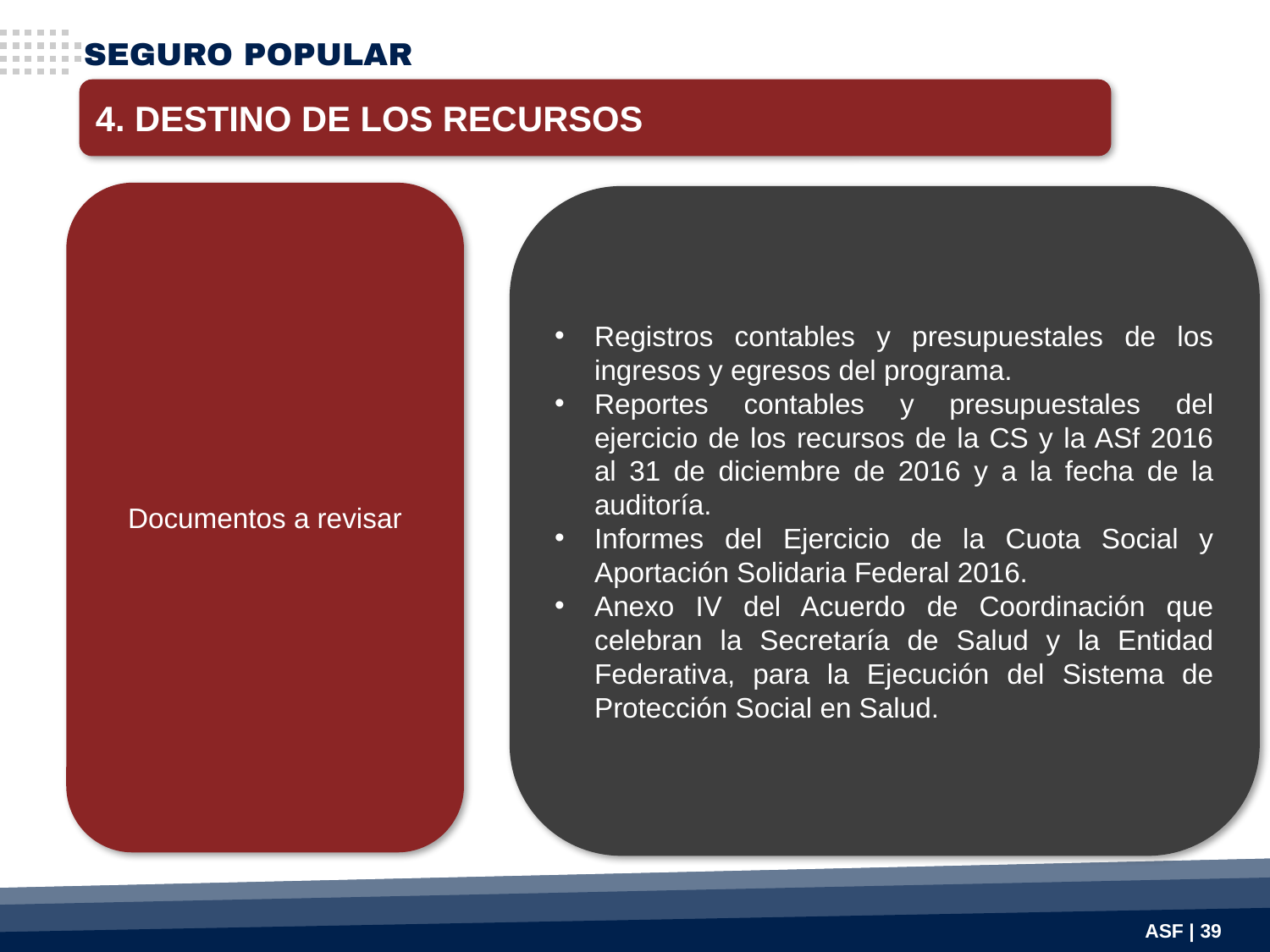

SEGURO POPULAR
4. DESTINO DE LOS RECURSOS
Documentos a revisar
Registros contables y presupuestales de los ingresos y egresos del programa.
Reportes contables y presupuestales del ejercicio de los recursos de la CS y la ASf 2016 al 31 de diciembre de 2016 y a la fecha de la auditoría.
Informes del Ejercicio de la Cuota Social y Aportación Solidaria Federal 2016.
Anexo IV del Acuerdo de Coordinación que celebran la Secretaría de Salud y la Entidad Federativa, para la Ejecución del Sistema de Protección Social en Salud.
ASF | 39